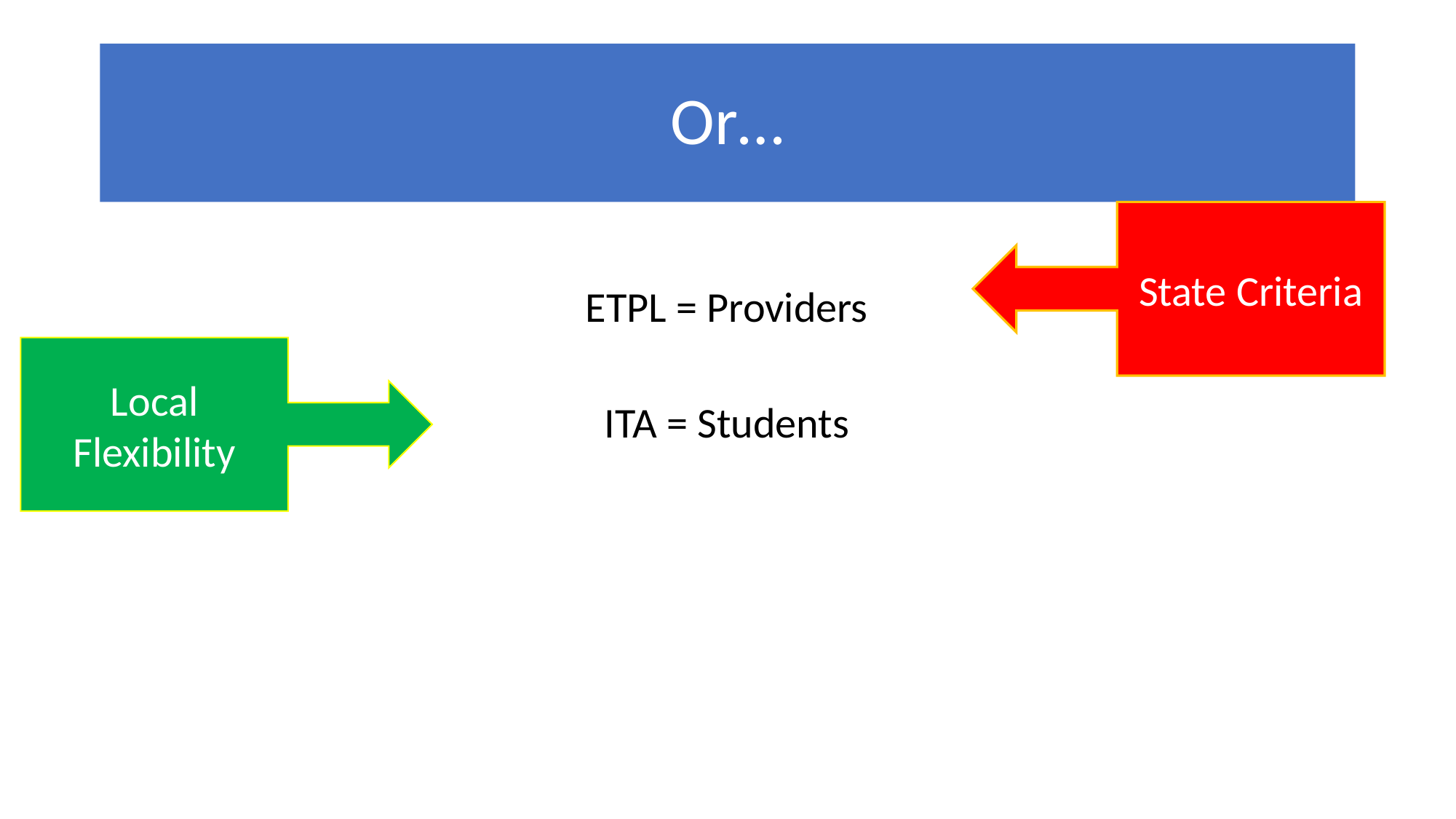

# Or…
State Criteria
ETPL = Providers

ITA = Students
Local Flexibility